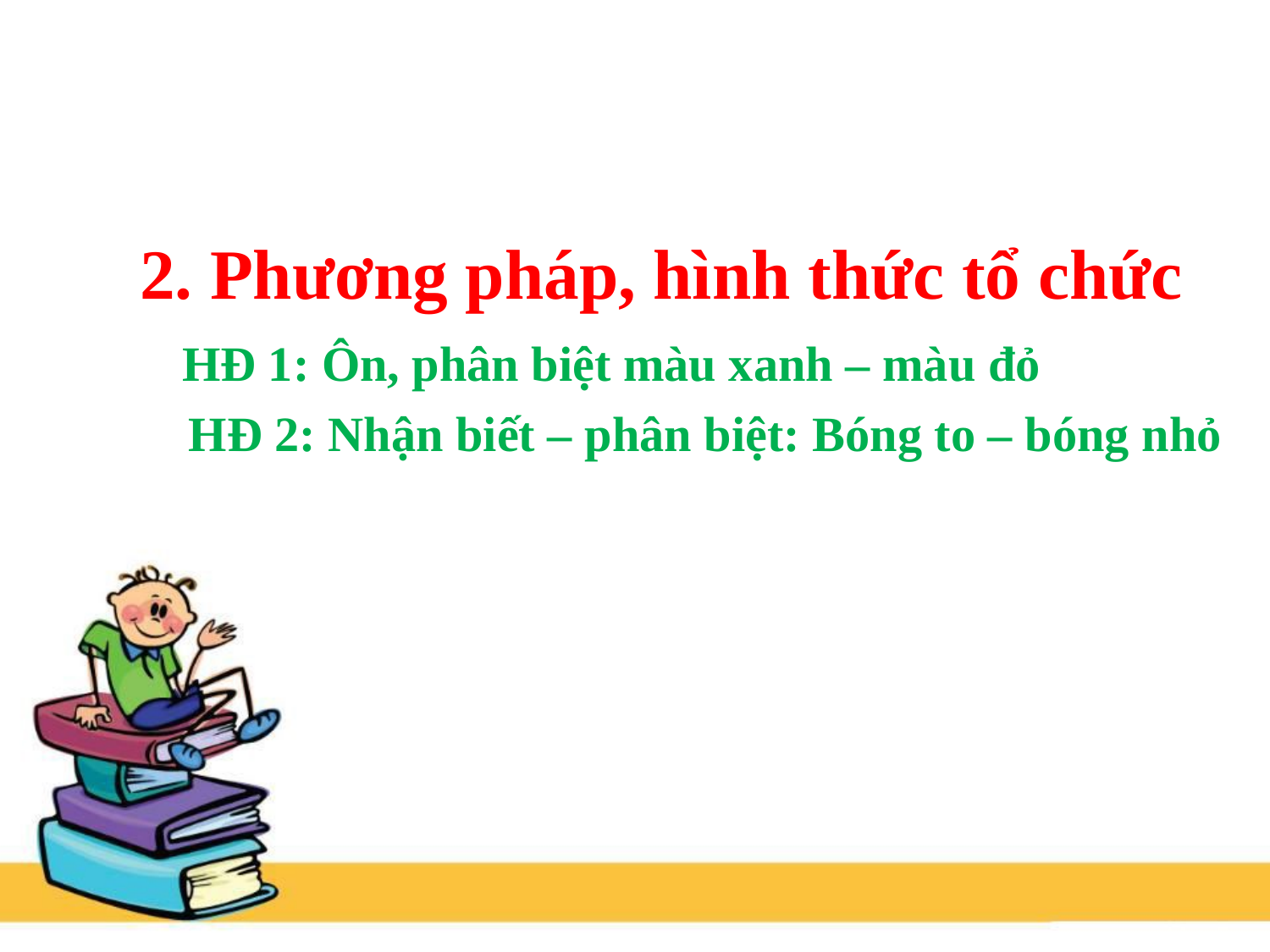

#
2. Phương pháp, hình thức tổ chức
   HĐ 1: Ôn, phân biệt màu xanh – màu đỏ
    HĐ 2: Nhận biết – phân biệt: Bóng to – bóng nhỏ